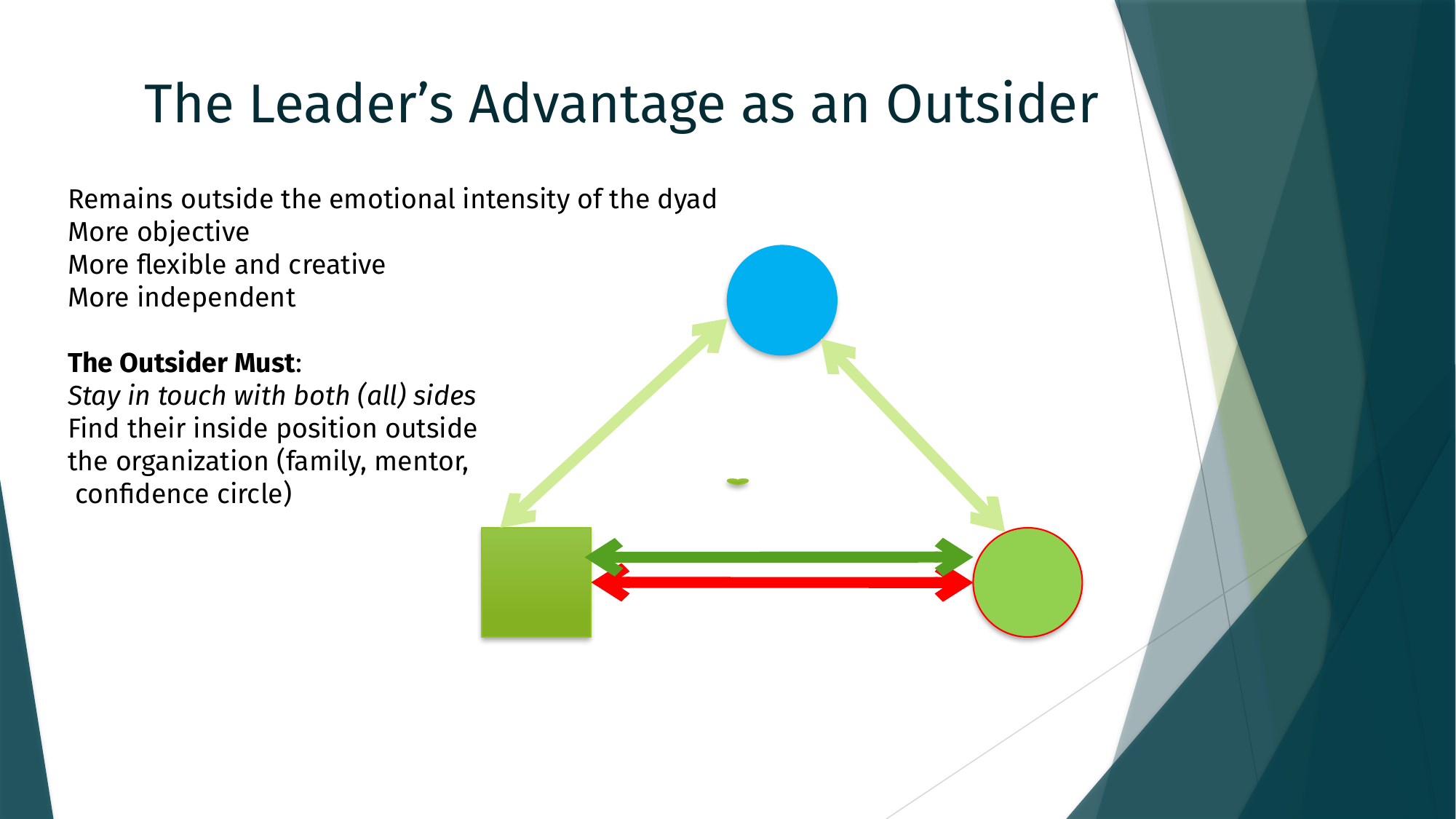

# The Leader’s Advantage as an Outsider

Remains outside the emotional intensity of the dyad
More objective
More flexible and creative
More independent

The Outsider Must:
Stay in touch with both (all) sides
Find their inside position outside
the organization (family, mentor,
 confidence circle)